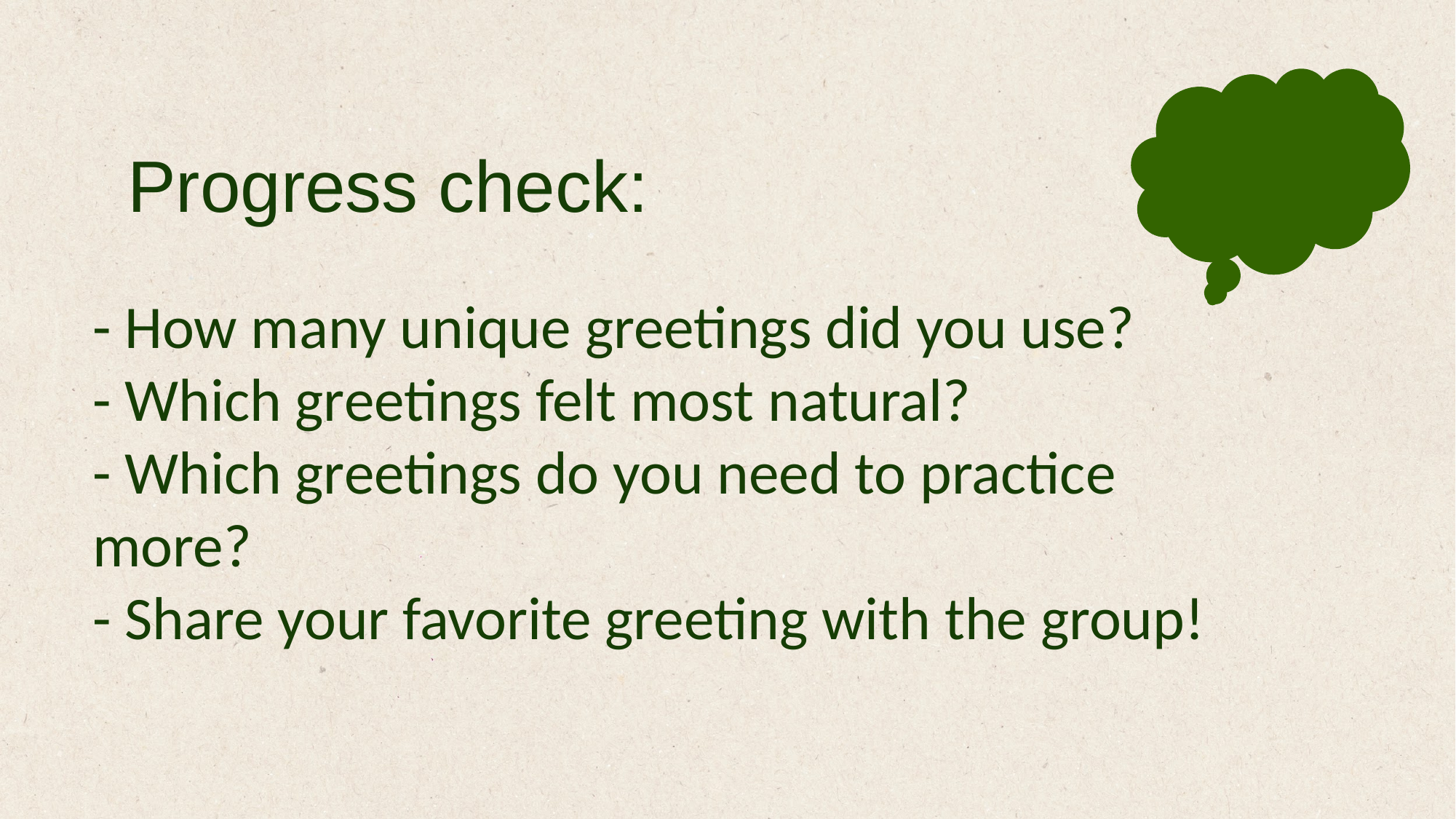

Progress check:

- How many unique greetings did you use?
- Which greetings felt most natural?
- Which greetings do you need to practice more?
- Share your favorite greeting with the group!